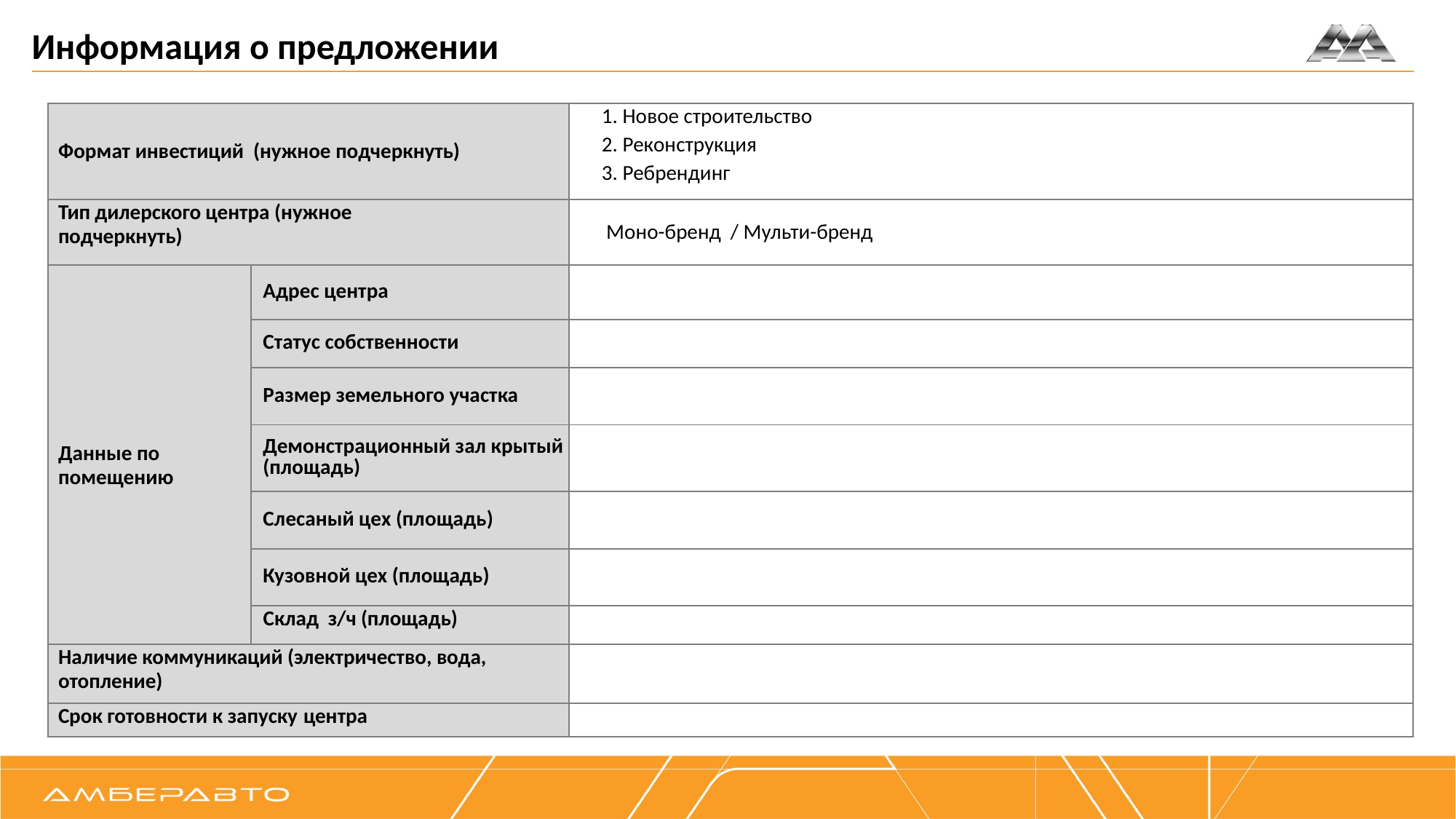

Информация о предложении
| Формат инвестиций (нужное подчеркнуть) |  | 1. Новое строительство 2. Реконструкция 3. Ребрендинг |
| --- | --- | --- |
| Тип дилерского центра (нужное подчеркнуть) |  | Моно-бренд / Мульти-бренд |
| Данные по помещению | Адрес центра |  |
|  | Статус собственности |  |
|  | Размер земельного участка |  |
|  | Демонстрационный зал крытый (площадь) |  |
|  | Слесаный цех (площадь) |  |
|  | Кузовной цех (площадь) |  |
|  | Склад з/ч (площадь) |  |
| Наличие коммуникаций (электричество, вода, отопление) |  |  |
| Срок готовности к запуску центра |  |  |